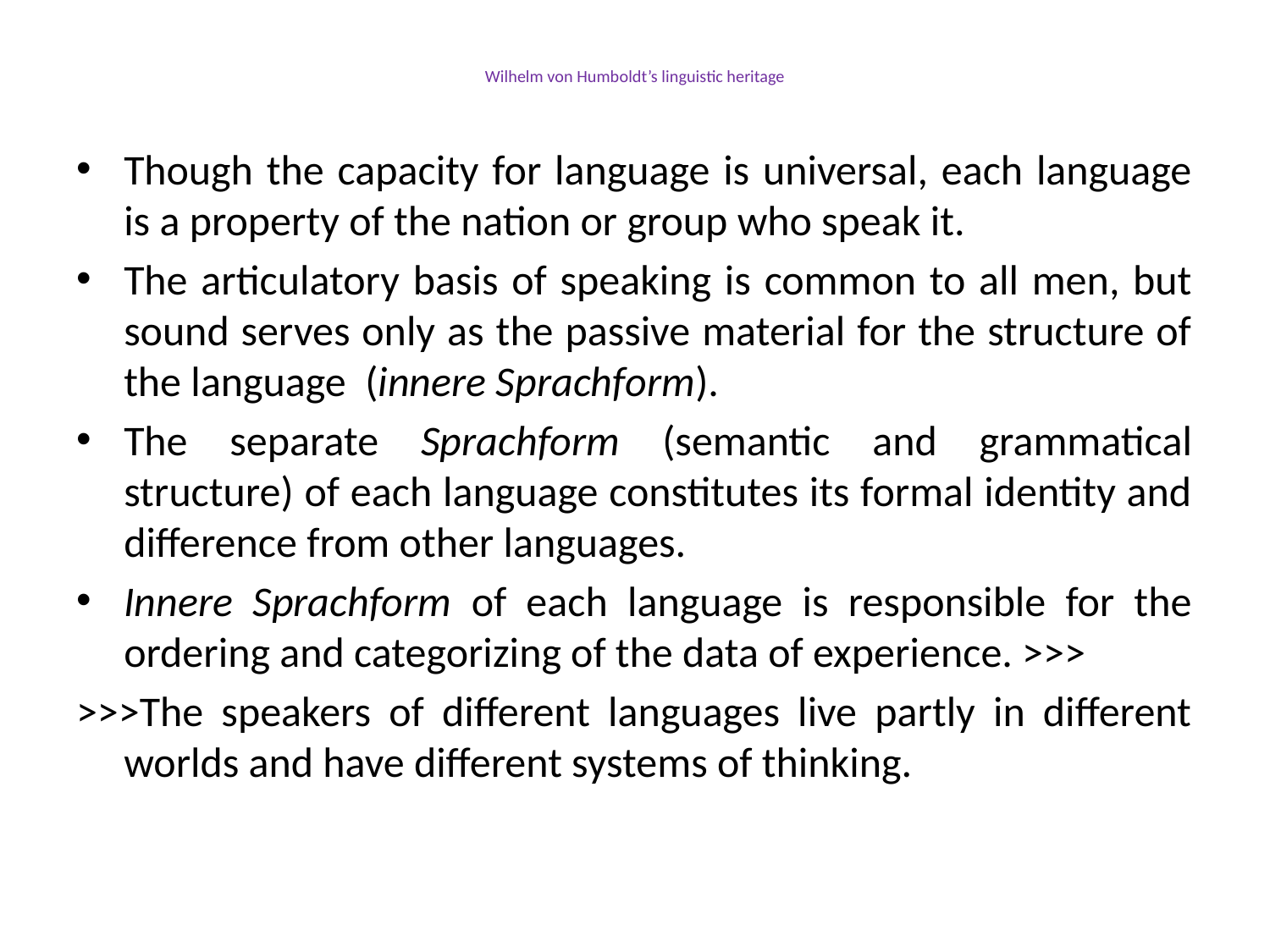

# Wilhelm von Humboldt’s linguistic heritage
Though the capacity for language is universal, each language is a property of the nation or group who speak it.
The articulatory basis of speaking is common to all men, but sound serves only as the passive material for the structure of the language  (innere Sprachform).
The separate Sprachform (semantic and grammatical structure) of each language constitutes its formal identity and difference from other languages.
Innere Sprachform of each language is responsible for the ordering and categorizing of the data of experience. >>>
>>>The speakers of different languages live partly in different worlds and have different systems of thinking.